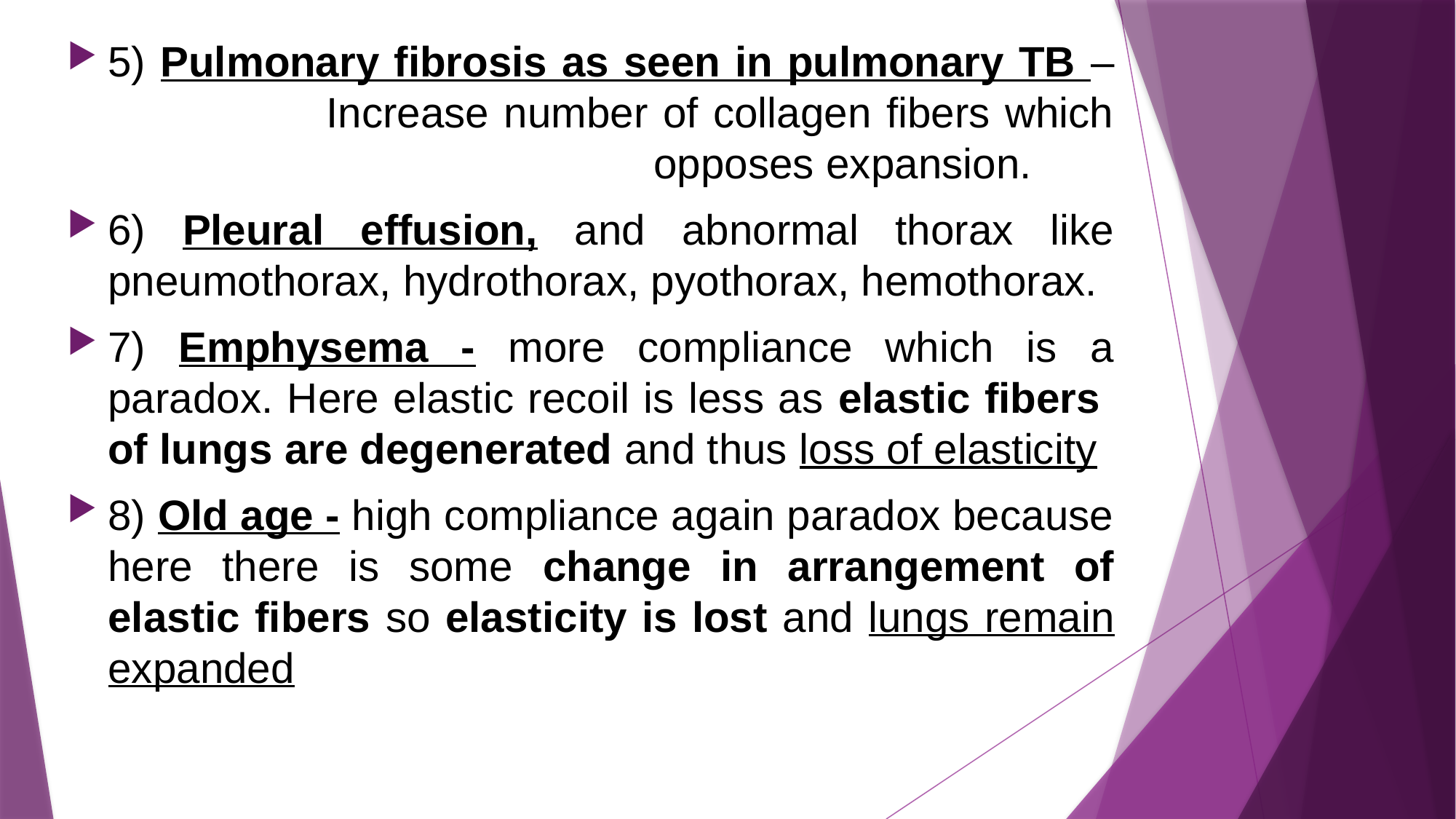

5) Pulmonary fibrosis as seen in pulmonary TB – 		Increase number of collagen fibers which 					opposes expansion.
6) Pleural effusion, and abnormal thorax like pneumothorax, hydrothorax, pyothorax, hemothorax.
7) Emphysema - more compliance which is a paradox. Here elastic recoil is less as elastic fibers  of lungs are degenerated and thus loss of elasticity
8) Old age - high compliance again paradox because here there is some change in arrangement of elastic fibers so elasticity is lost and lungs remain expanded